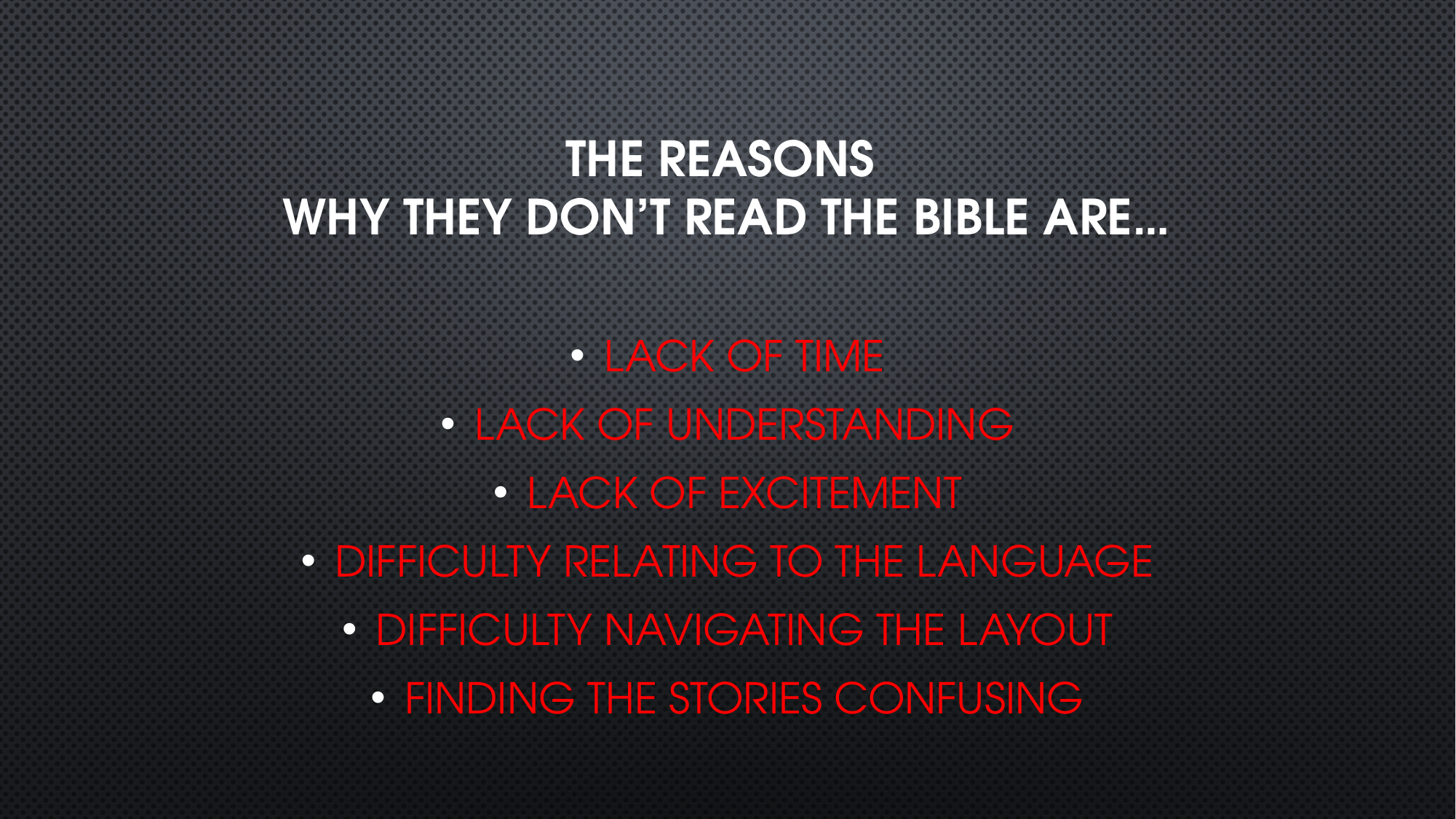

# The reasons why they don’t read the bible are…
Lack of time
Lack of understanding
Lack of excitement
Difficulty relating to the language
Difficulty navigating the layout
Finding the stories confusing